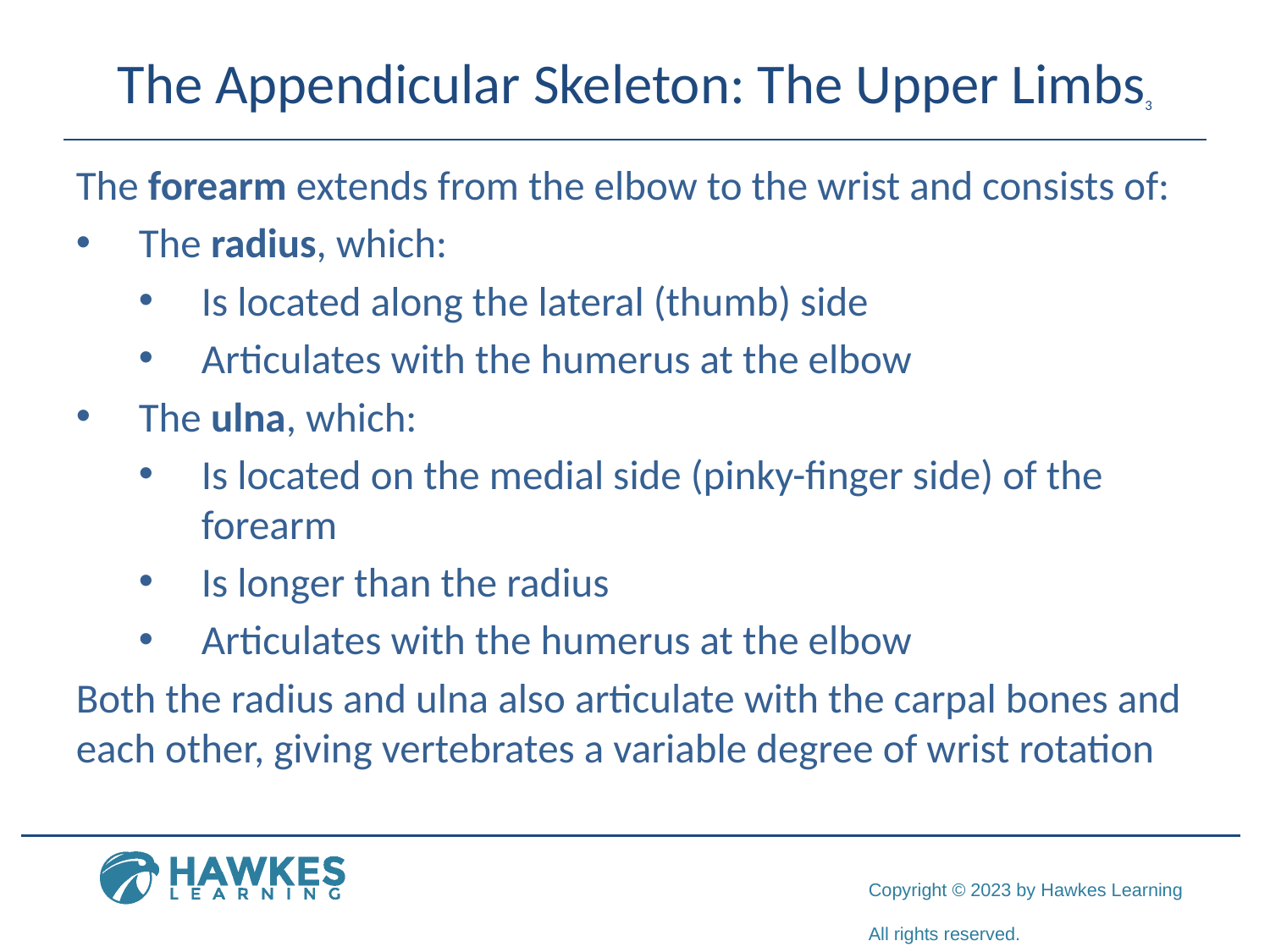

# The Appendicular Skeleton: The Upper Limbs3
The forearm extends from the elbow to the wrist and consists of:
The radius, which:
Is located along the lateral (thumb) side
Articulates with the humerus at the elbow
The ulna, which:
Is located on the medial side (pinky-finger side) of the forearm
Is longer than the radius
Articulates with the humerus at the elbow
Both the radius and ulna also articulate with the carpal bones and each other, giving vertebrates a variable degree of wrist rotation